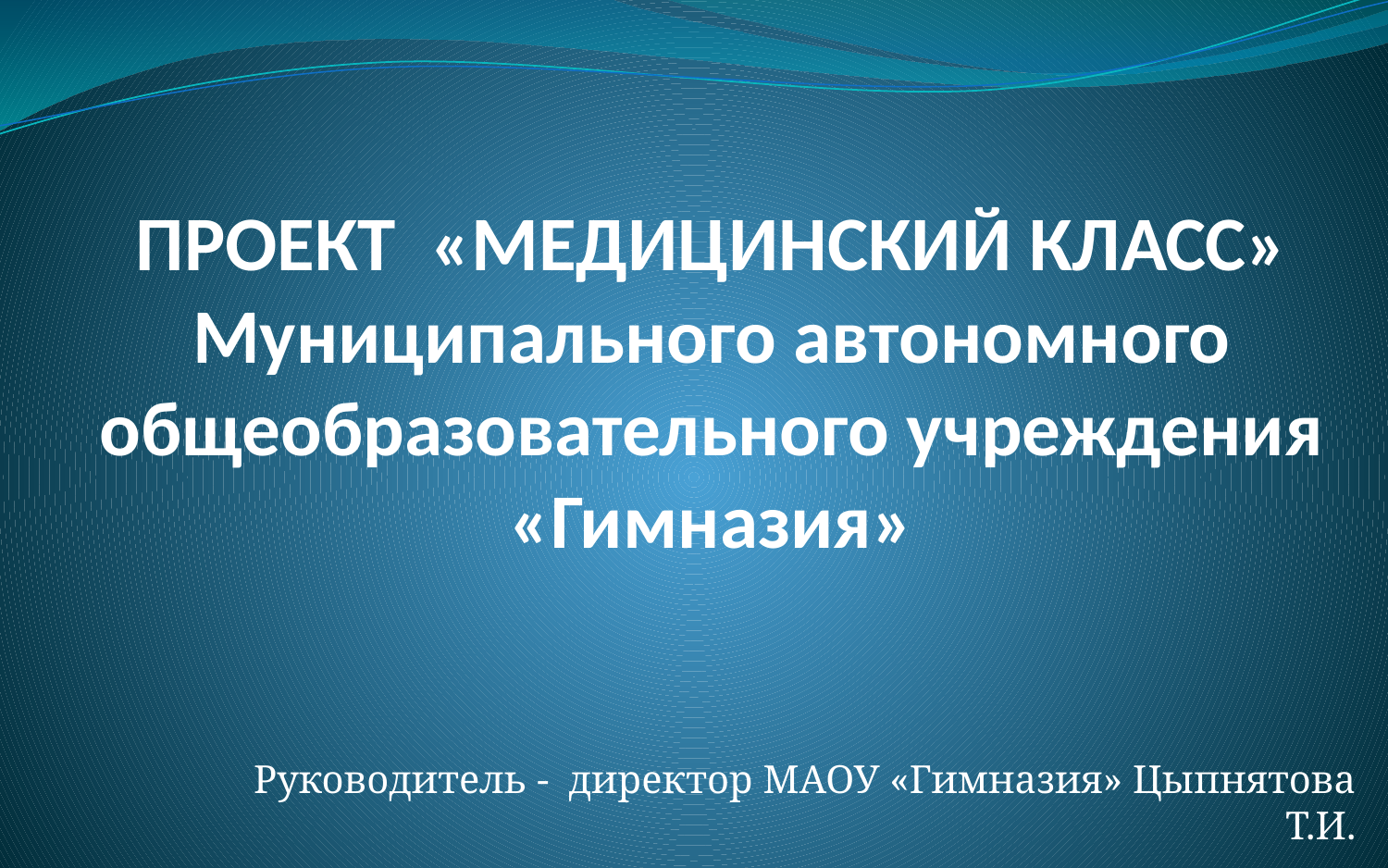

# ПРОЕКТ  «МЕДИЦИНСКИЙ КЛАСС» Муниципального автономного общеобразовательного учреждения «Гимназия»
Руководитель -  директор МАОУ «Гимназия» Цыпнятова Т.И.